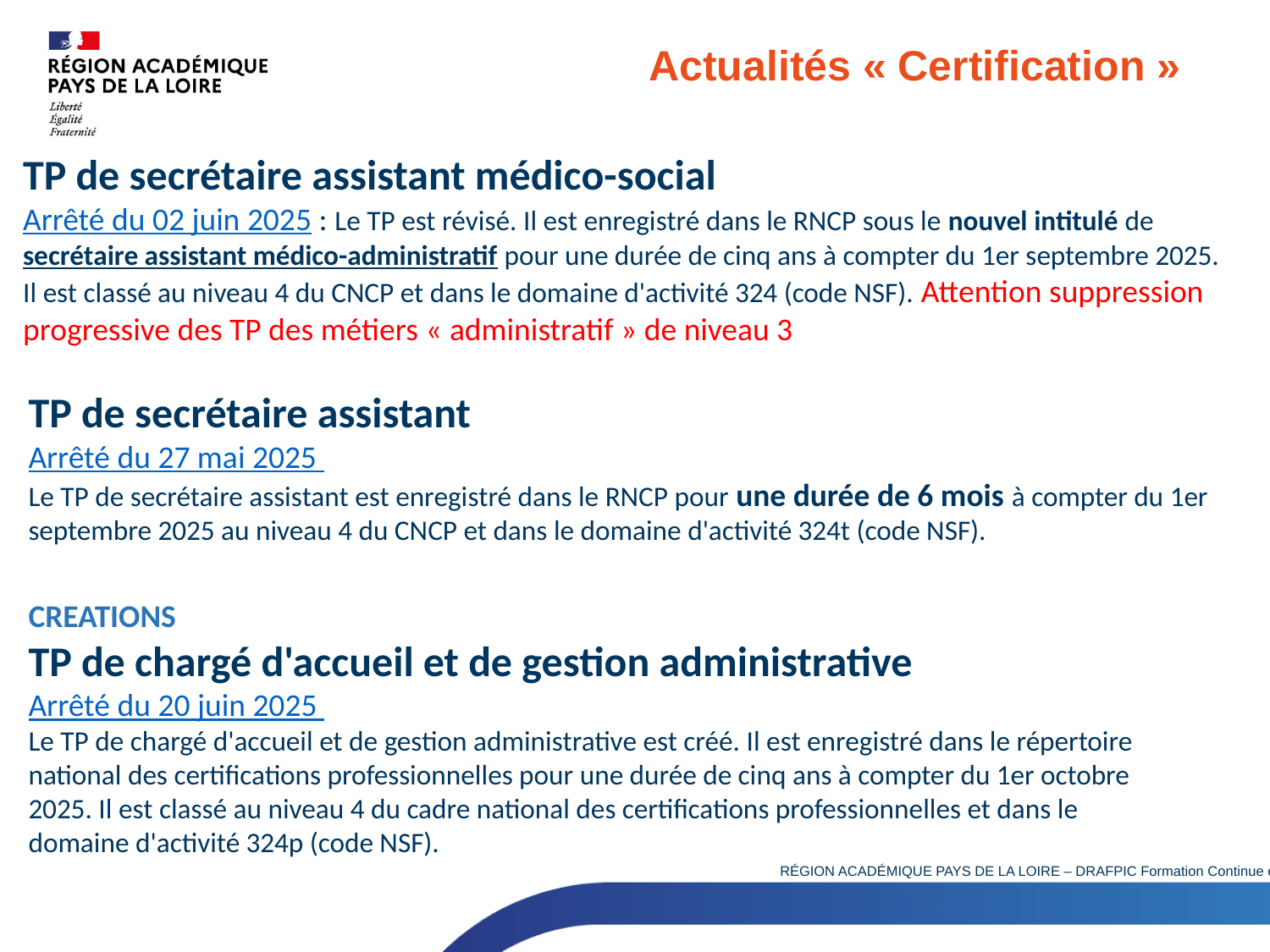

Actualités « Certification »
TP de secrétaire assistant médico-social
Arrêté du 02 juin 2025 : Le TP est révisé. Il est enregistré dans le RNCP sous le nouvel intitulé de secrétaire assistant médico-administratif pour une durée de cinq ans à compter du 1er septembre 2025. Il est classé au niveau 4 du CNCP et dans le domaine d'activité 324 (code NSF). Attention suppression progressive des TP des métiers « administratif » de niveau 3
TP de secrétaire assistant
Arrêté du 27 mai 2025
Le TP de secrétaire assistant est enregistré dans le RNCP pour une durée de 6 mois à compter du 1er septembre 2025 au niveau 4 du CNCP et dans le domaine d'activité 324t (code NSF).
CREATIONS
TP de chargé d'accueil et de gestion administrative
Arrêté du 20 juin 2025
Le TP de chargé d'accueil et de gestion administrative est créé. Il est enregistré dans le répertoire national des certifications professionnelles pour une durée de cinq ans à compter du 1er octobre 2025. Il est classé au niveau 4 du cadre national des certifications professionnelles et dans le domaine d'activité 324p (code NSF).